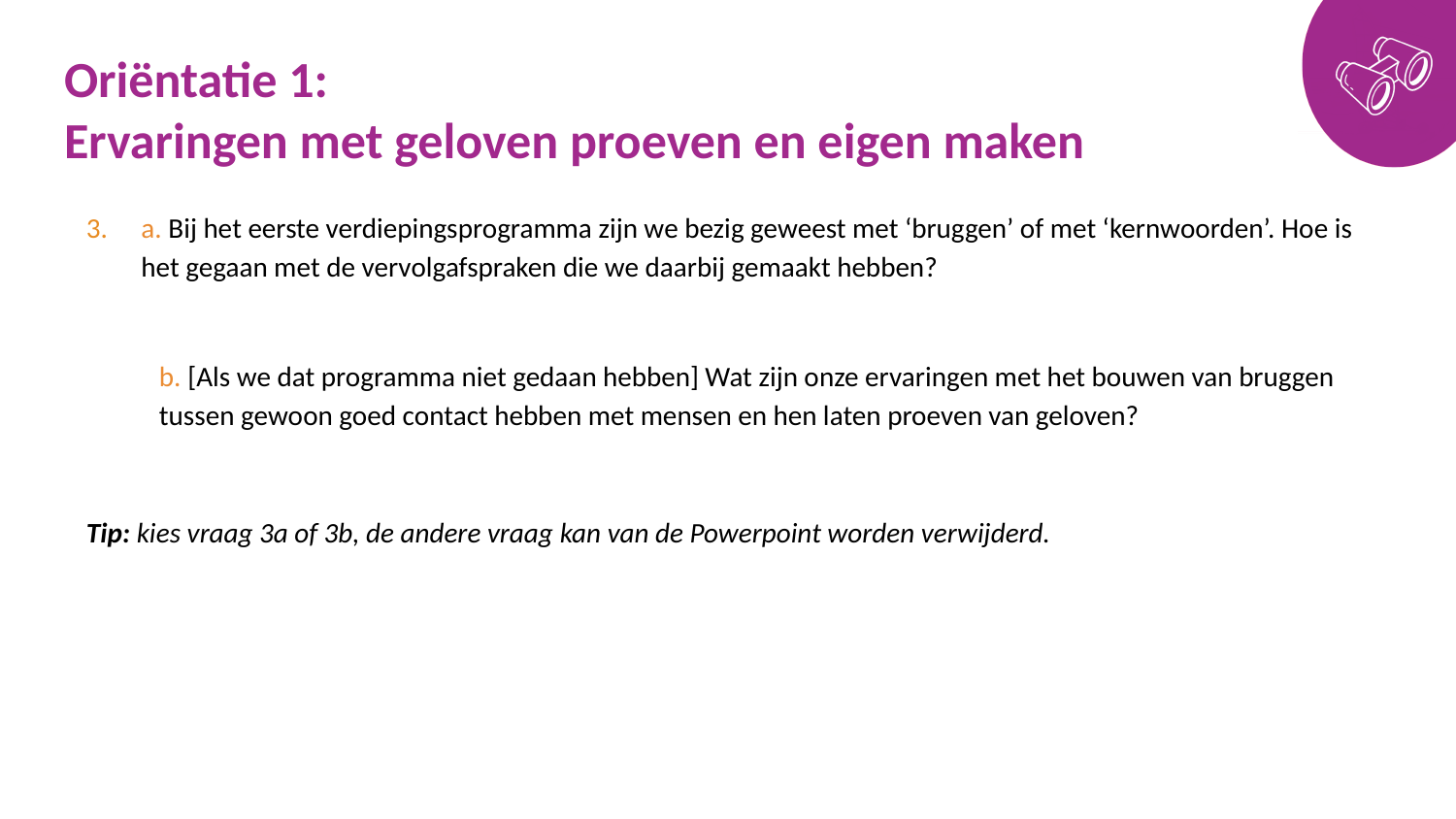

# Oriëntatie 1: Ervaringen met geloven proeven en eigen maken

a. Bij het eerste verdiepingsprogramma zijn we bezig geweest met ‘bruggen’ of met ‘kernwoorden’. Hoe is het gegaan met de vervolgafspraken die we daarbij gemaakt hebben?

b. [Als we dat programma niet gedaan hebben] Wat zijn onze ervaringen met het bouwen van bruggen tussen gewoon goed contact hebben met mensen en hen laten proeven van geloven?

Tip: kies vraag 3a of 3b, de andere vraag kan van de Powerpoint worden verwijderd.